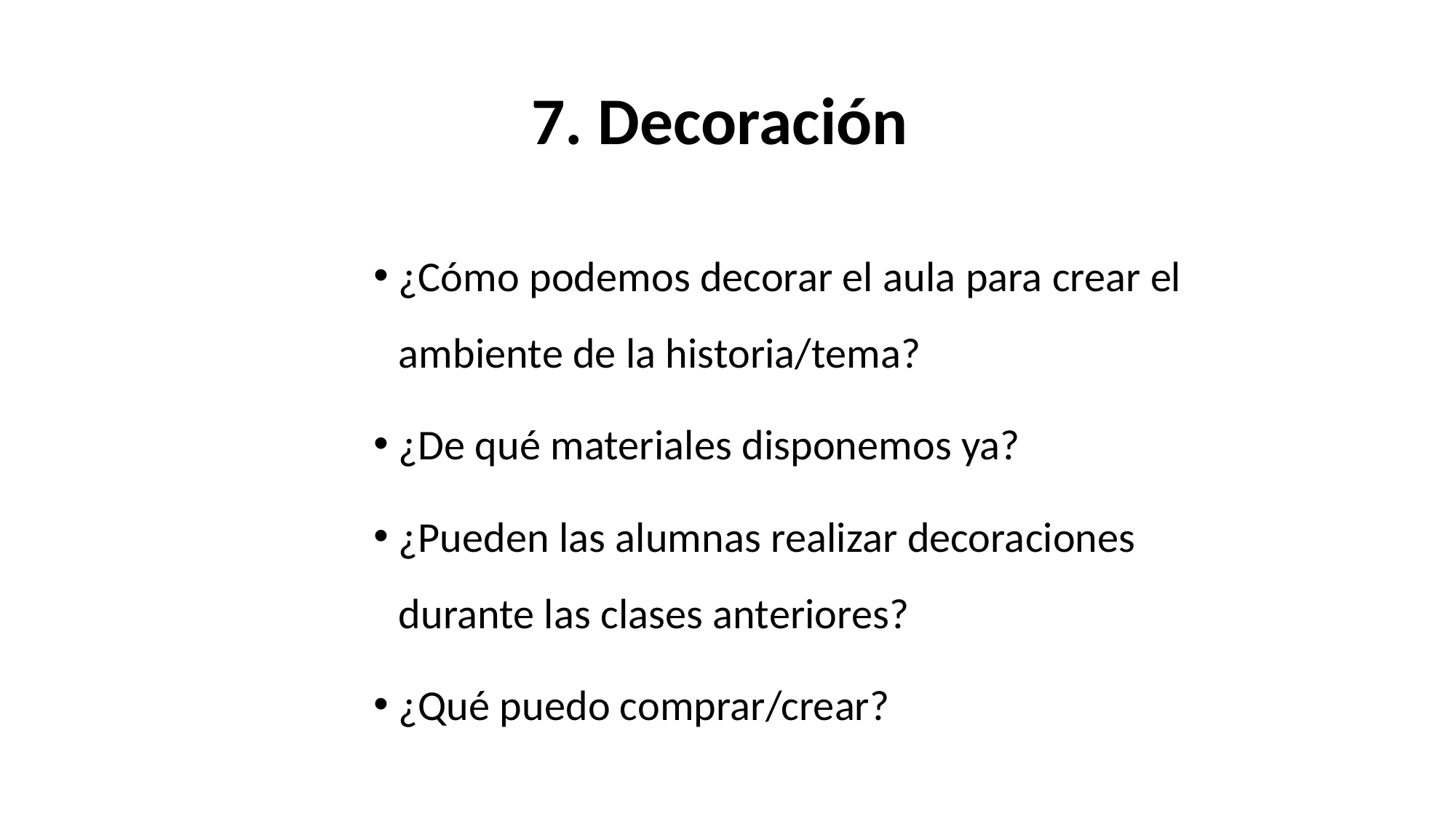

# 7. Decoración
¿Cómo podemos decorar el aula para crear el ambiente de la historia/tema?
¿De qué materiales disponemos ya?
¿Pueden las alumnas realizar decoraciones durante las clases anteriores?
¿Qué puedo comprar/crear?